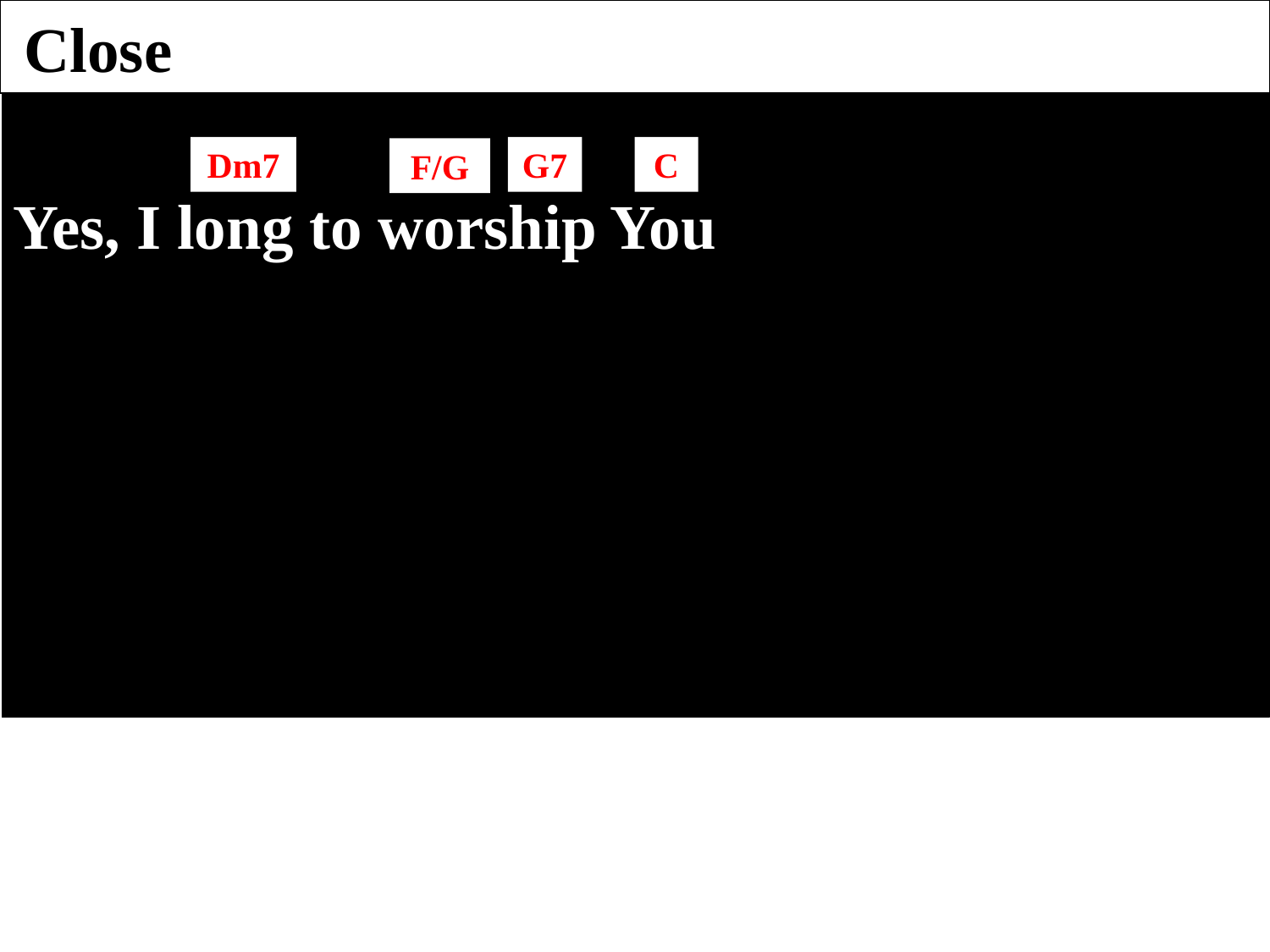

Close

Dm7
C
G7
F/G
Yes, I long to worship You